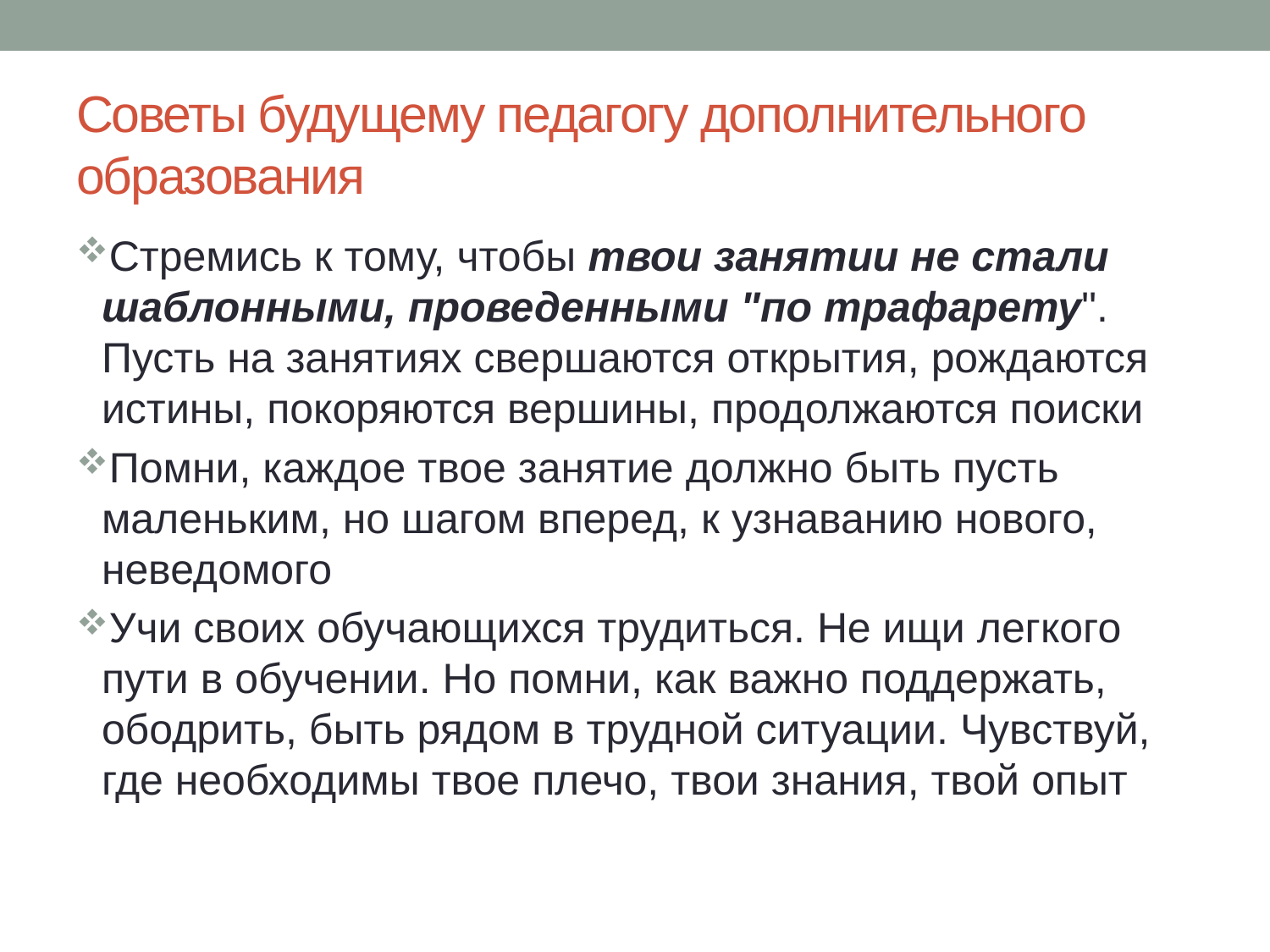

# Советы будущему педагогу дополнительного образования
Стремись к тому, чтобы твои занятии не стали шаблонными, проведенными "по трафарету". Пусть на занятиях свершаются открытия, рождаются истины, покоряются вершины, продолжаются поиски
Помни, каждое твое занятие должно быть пусть маленьким, но шагом вперед, к узнаванию нового, неведомого
Учи своих обучающихся трудиться. Не ищи легкого пути в обучении. Но помни, как важно поддержать, ободрить, быть рядом в трудной ситуации. Чувствуй, где необходимы твое плечо, твои знания, твой опыт